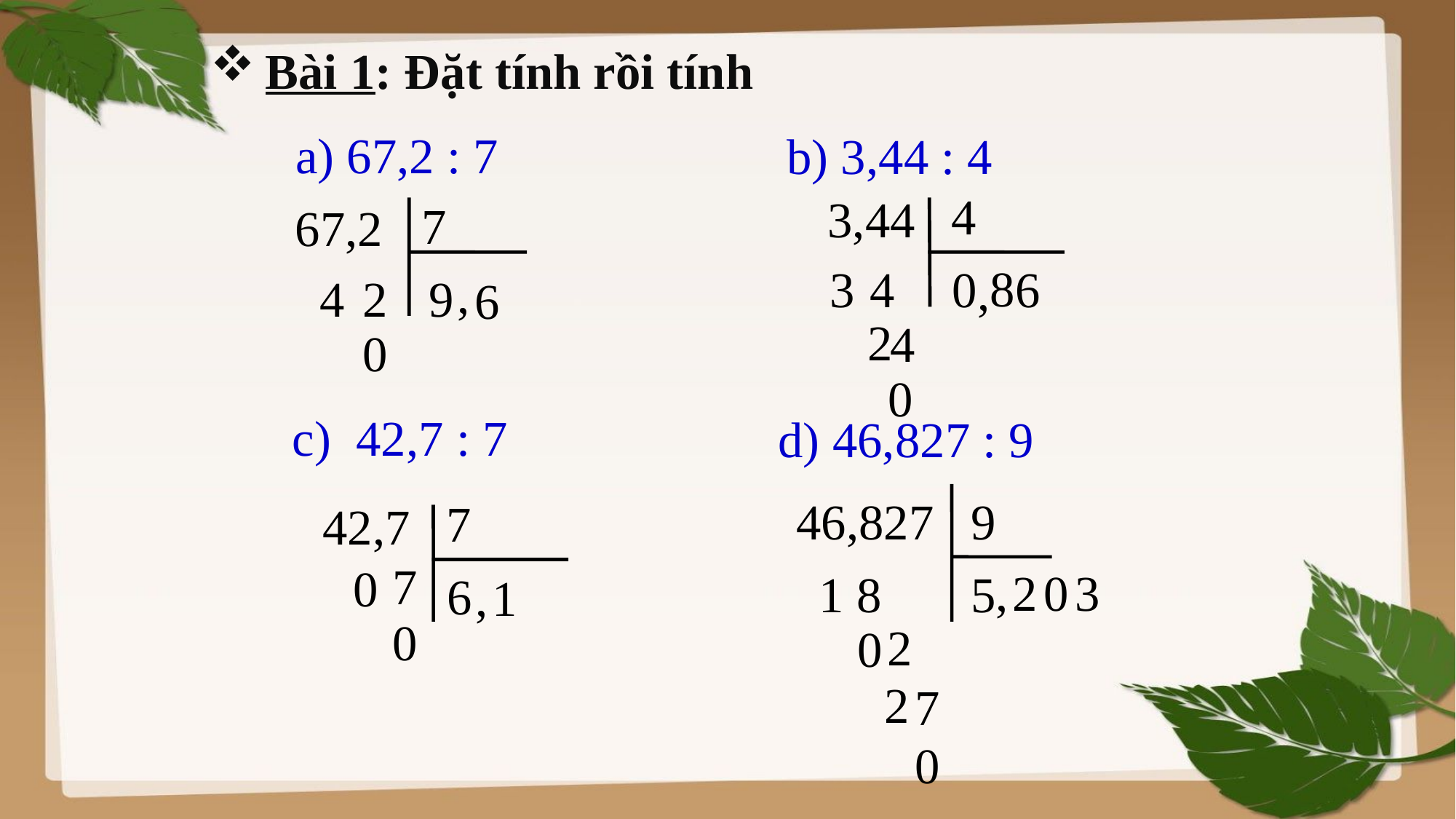

Bài 1: Đặt tính rồi tính
a) 67,2 : 7
b) 3,44 : 4
4
3,44
7
67,2

8
3
4

0
6
,
,
4
2
9
6

2

4

0
0
c)  42,7 : 7
d) 46,827 : 9
46,827
9

7
42,7

7
0
,
0
3
2
1
8
5
6
,
1
0
2

0
2
7
0